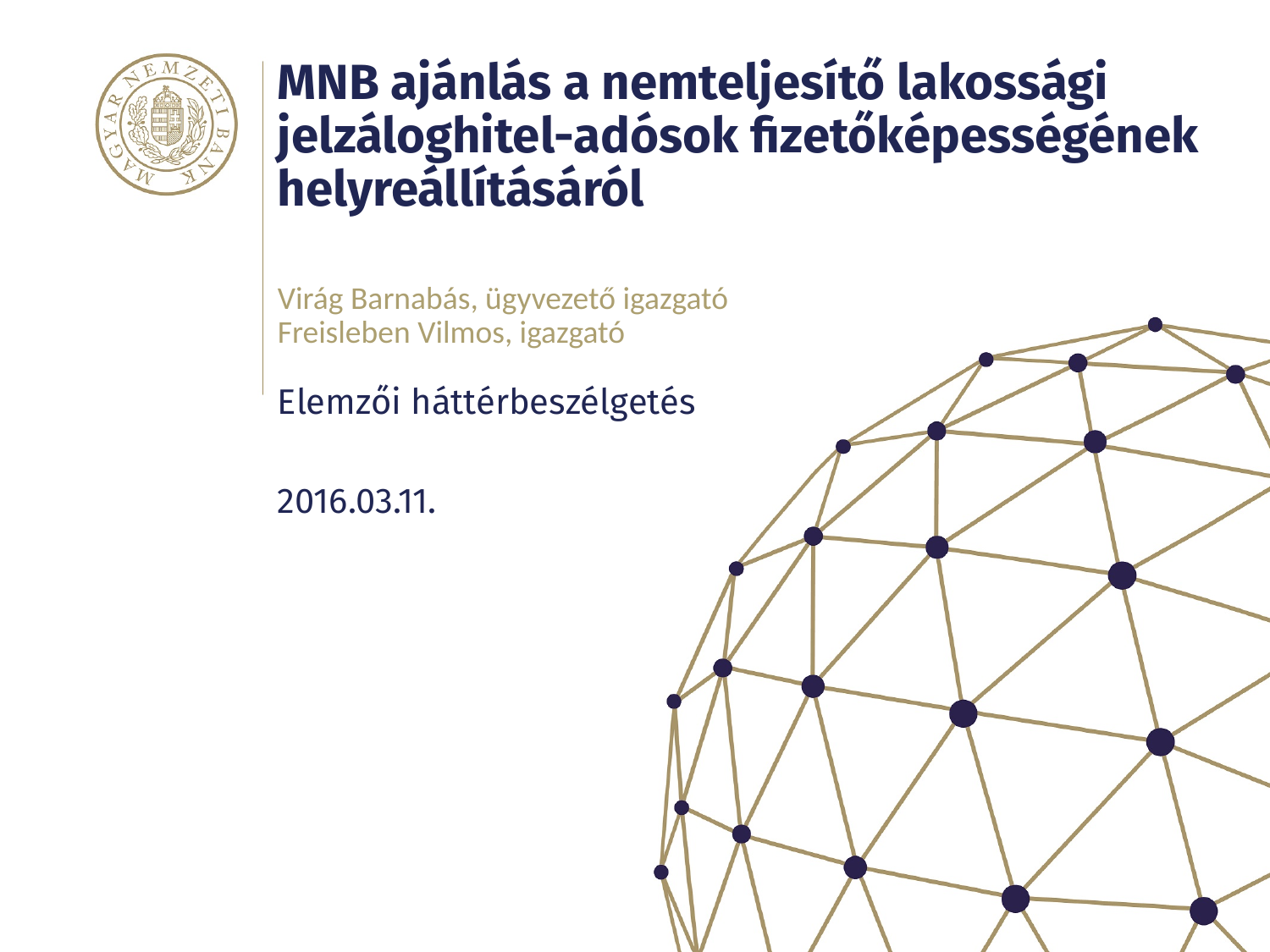

# MNB ajánlás a nemteljesítő lakossági jelzáloghitel-adósok fizetőképességének helyreállításáról Virág Barnabás, ügyvezető igazgató Freisleben Vilmos, igazgató Elemzői háttérbeszélgetés
2016.03.11.